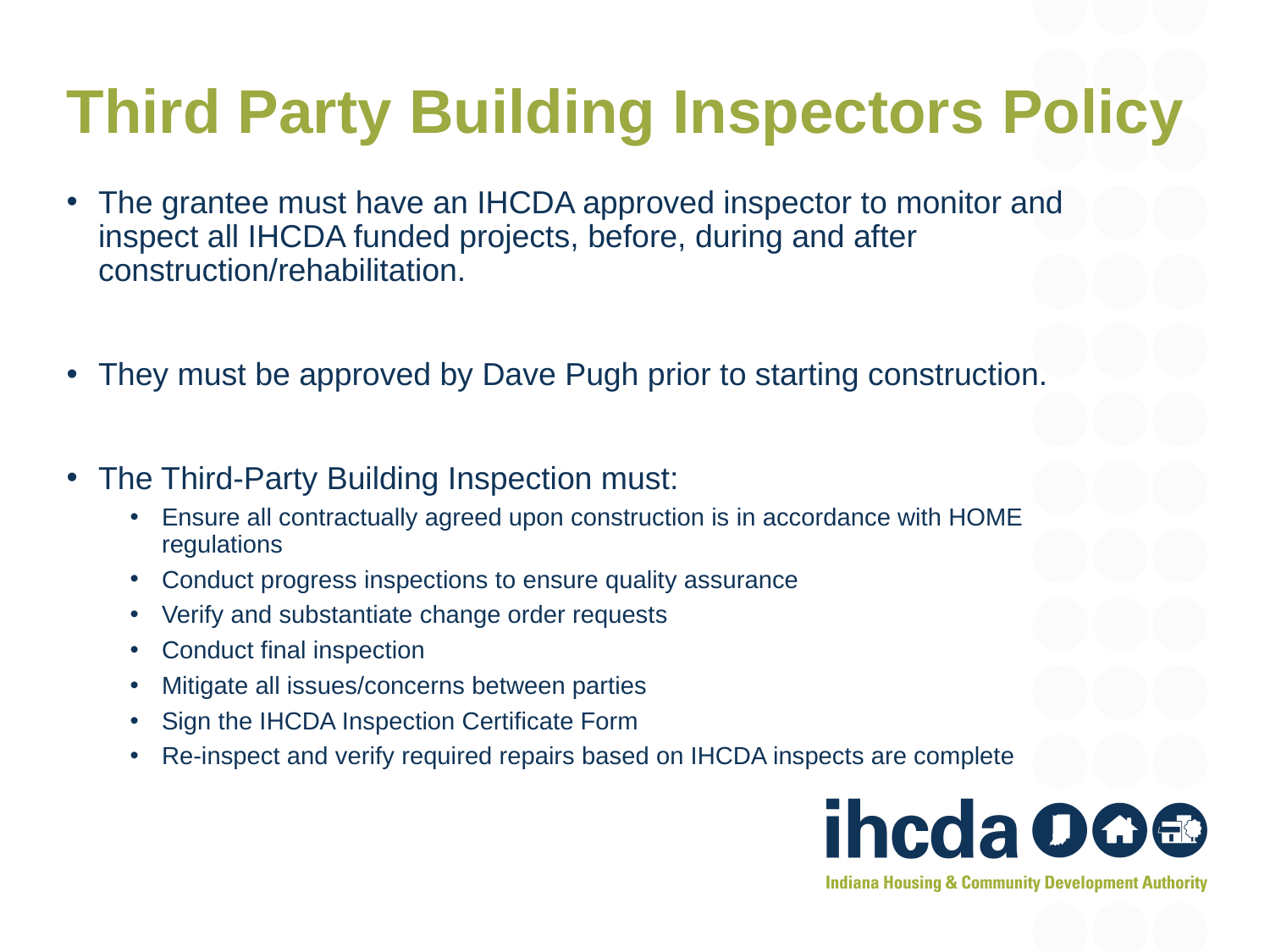

Third Party Building Inspectors Policy
The grantee must have an IHCDA approved inspector to monitor and inspect all IHCDA funded projects, before, during and after construction/rehabilitation.

They must be approved by Dave Pugh prior to starting construction.

The Third-Party Building Inspection must:
Ensure all contractually agreed upon construction is in accordance with HOME regulations
Conduct progress inspections to ensure quality assurance
Verify and substantiate change order requests
Conduct final inspection
Mitigate all issues/concerns between parties
Sign the IHCDA Inspection Certificate Form
Re-inspect and verify required repairs based on IHCDA inspects are complete